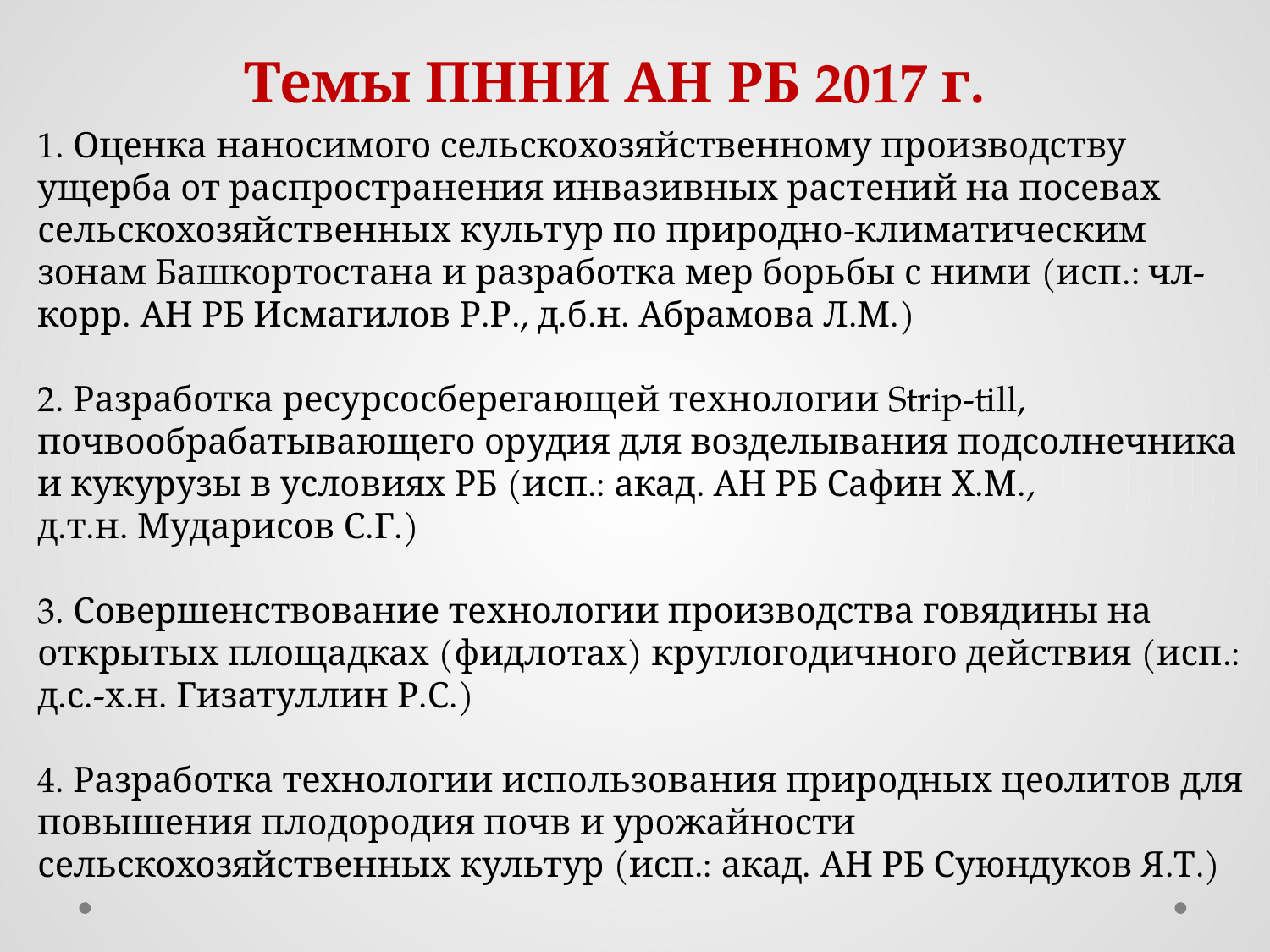

Темы ПННИ АН РБ 2017 г.
# 1. Оценка наносимого сельскохозяйственному производству ущерба от распространения инвазивных растений на посевах сельскохозяйственных культур по природно-климатическим зонам Башкортостана и разработка мер борьбы с ними (исп.: чл-корр. АН РБ Исмагилов Р.Р., д.б.н. Абрамова Л.М.) 2. Разработка ресурсосберегающей технологии Strip-till, почвообрабатывающего орудия для возделывания подсолнечника и кукурузы в условиях РБ (исп.: акад. АН РБ Сафин Х.М.,  	               д.т.н. Мударисов С.Г.) 3. Совершенствование технологии производства говядины на открытых площадках (фидлотах) круглогодичного действия (исп.: д.с.-х.н. Гизатуллин Р.С.) 4. Разработка технологии использования природных цеолитов для повышения плодородия почв и урожайности сельскохозяйственных культур (исп.: акад. АН РБ Суюндуков Я.Т.)